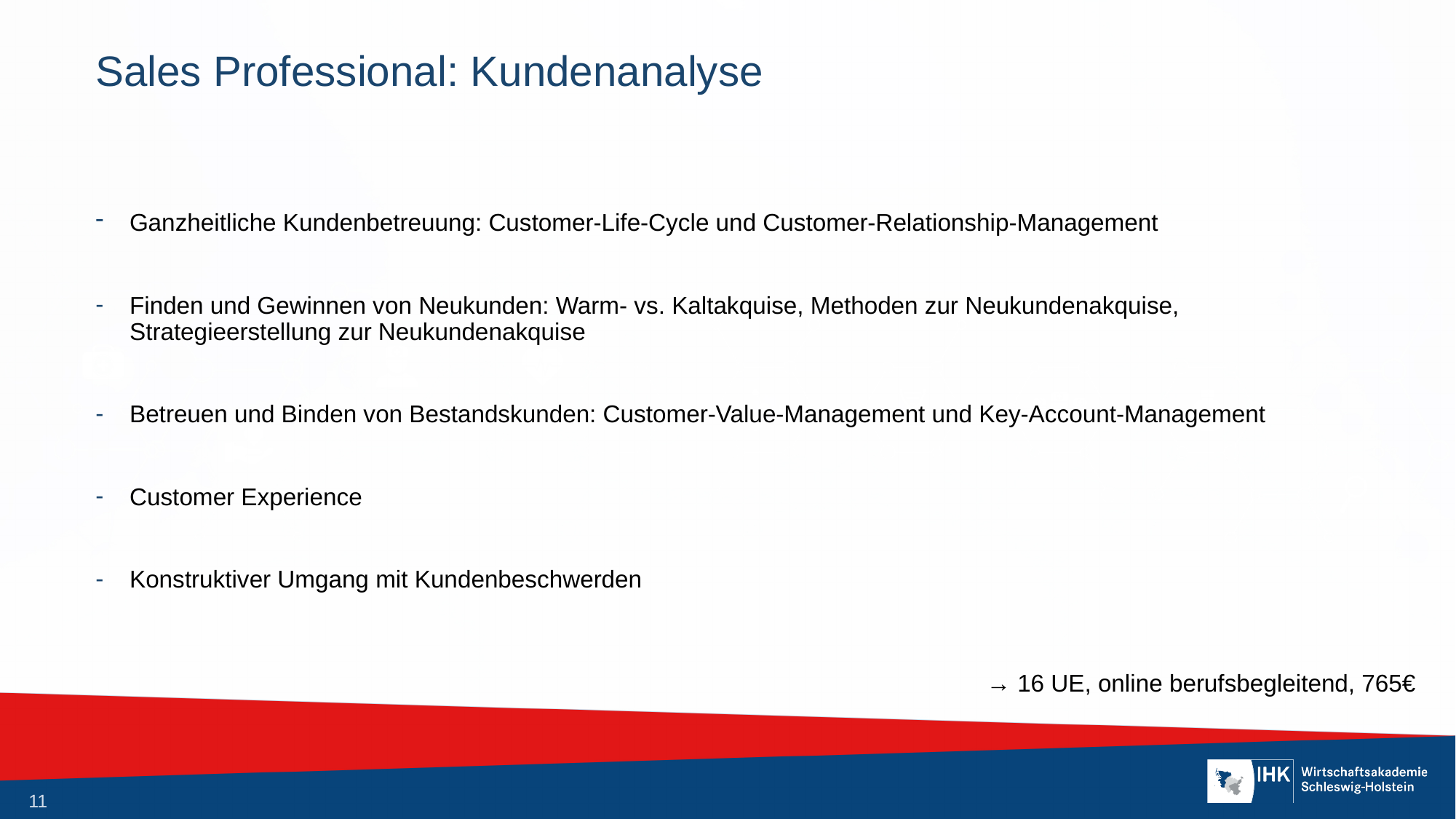

# Sales Professional: Kundenanalyse
Ganzheitliche Kundenbetreuung: Customer-Life-Cycle und Customer-Relationship-Management

Finden und Gewinnen von Neukunden: Warm- vs. Kaltakquise, Methoden zur Neukundenakquise, Strategieerstellung zur Neukundenakquise

Betreuen und Binden von Bestandskunden: Customer-Value-Management und Key-Account-Management

Customer Experience

Konstruktiver Umgang mit Kundenbeschwerden
→ 16 UE, online berufsbegleitend, 765€